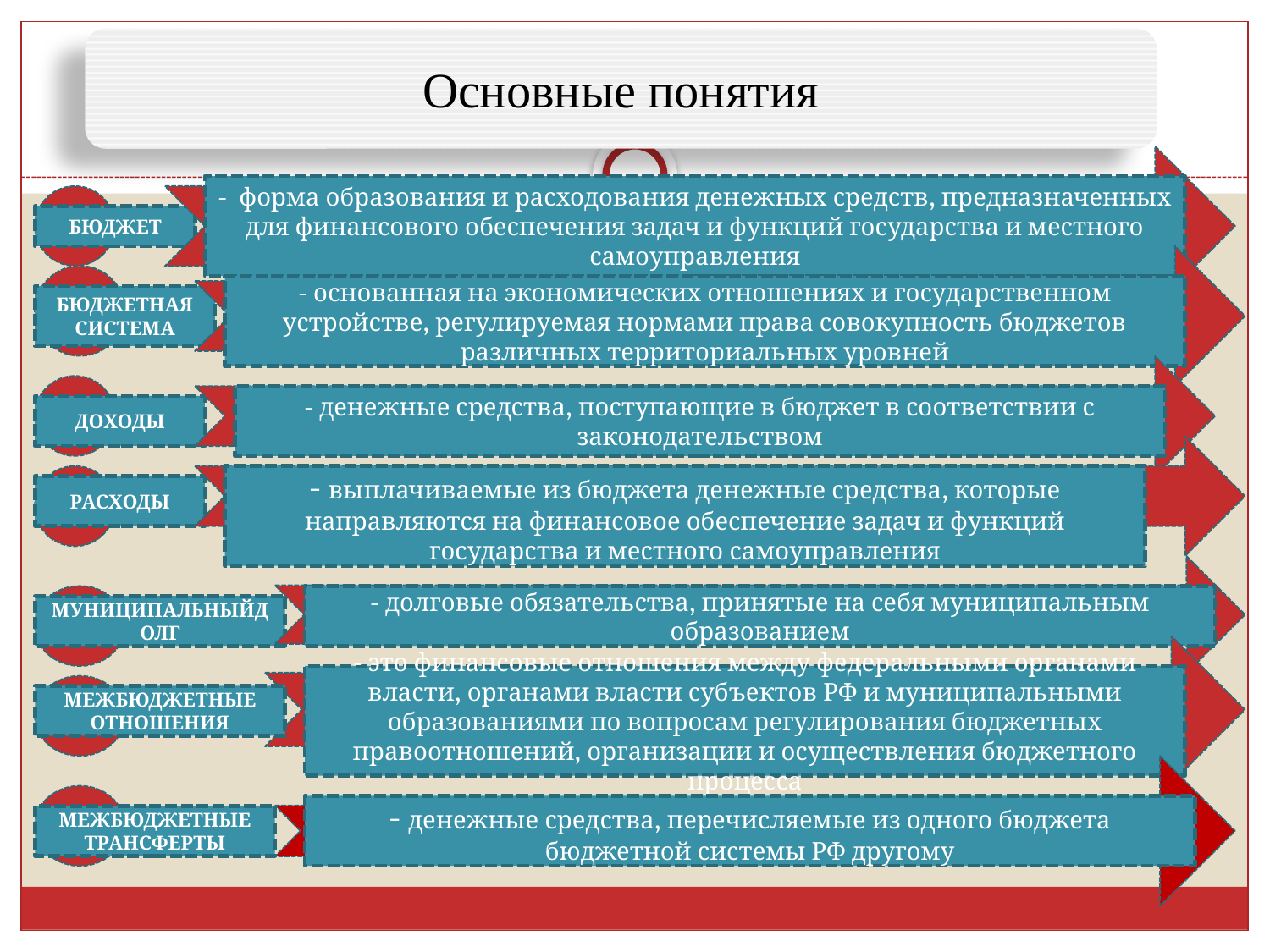

Основные понятия

-  форма образования и расходования денежных средств, предназначенных для финансового обеспечения задач и функций государства и местного самоуправления

БЮДЖЕТ

- основанная на экономических отношениях и государственном устройстве, регулируемая нормами права совокупность бюджетов различных территориальных уровней
БЮДЖЕТНАЯ СИСТЕМА

- денежные средства, поступающие в бюджет в соответствии с законодательством
ДОХОДЫ

- выплачиваемые из бюджета денежные средства, которые направляются на финансовое обеспечение задач и функций государства и местного самоуправления

РАСХОДЫ

- долговые обязательства, принятые на себя муниципальным образованием

МУНИЦИПАЛЬНЫЙДОЛГ

- это финансовые отношения между федеральными органами власти, органами власти субъектов РФ и муниципальными образованиями по вопросам регулирования бюджетных правоотношений, организации и осуществления бюджетного процесса

МЕЖБЮДЖЕТНЫЕ ОТНОШЕНИЯ

- денежные средства, перечисляемые из одного бюджета бюджетной системы РФ другому
МЕЖБЮДЖЕТНЫЕ ТРАНСФЕРТЫ